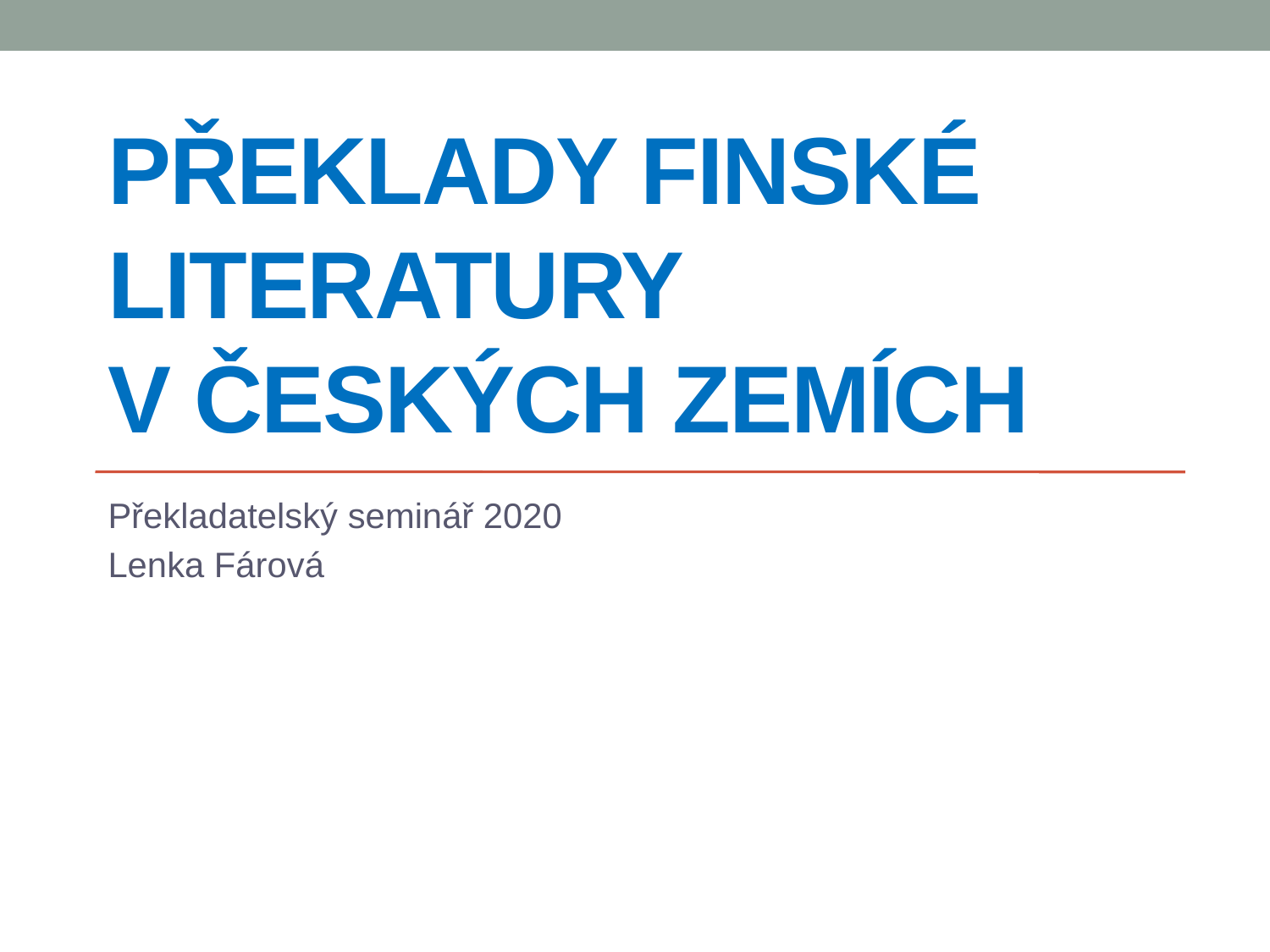

# PŘEKLADY FINSKÉ LITERATURY V ČESKÝCH ZEMÍCH
Překladatelský seminář 2020
Lenka Fárová